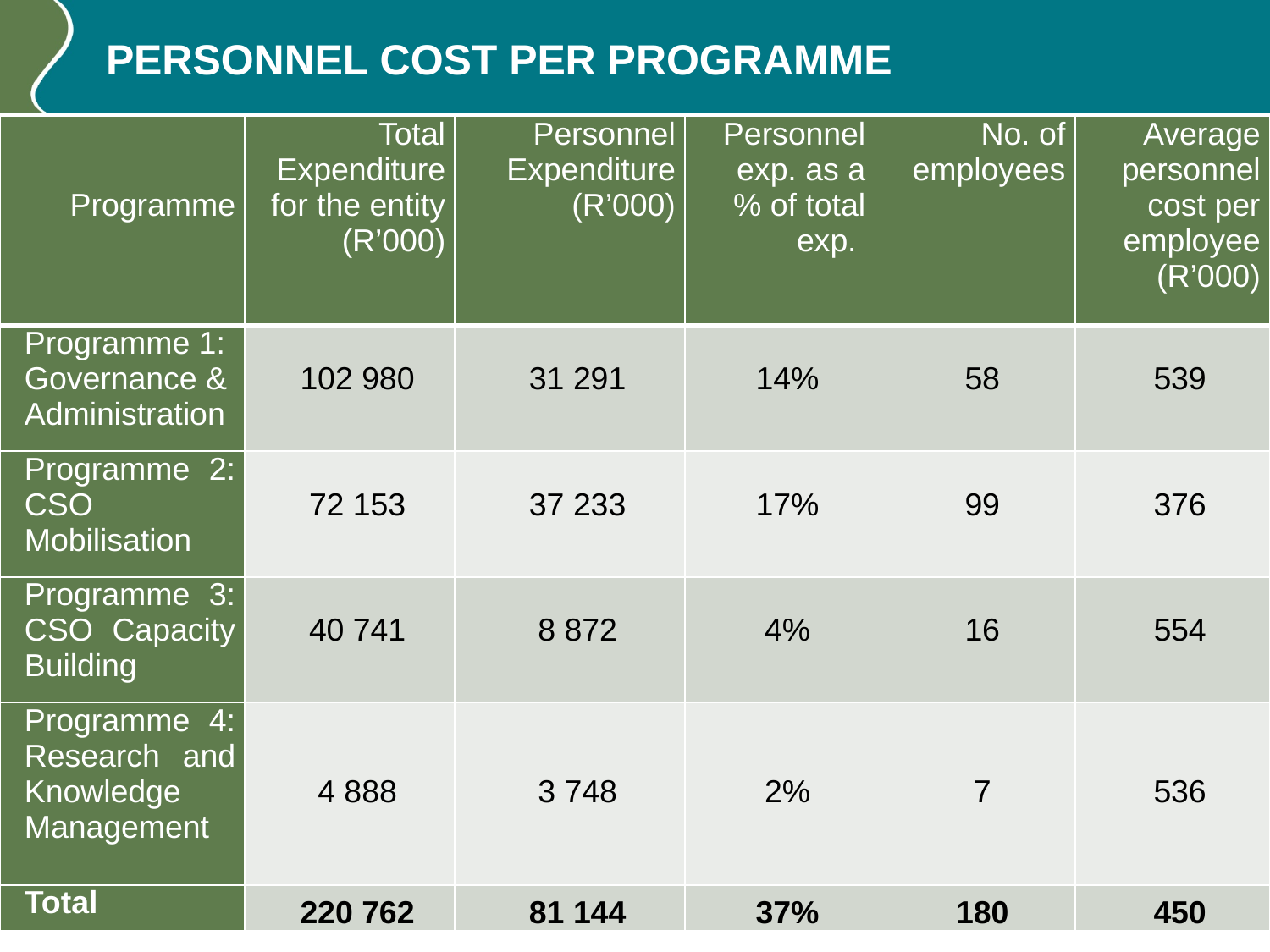

# PERSONNEL COST PER PROGRAMME
| Programme | Total Expenditure for the entity (R’000) | Personnel Expenditure (R’000) | Personnel exp. as a % of total exp. | No. of employees | Average personnel cost per employee (R’000) |
| --- | --- | --- | --- | --- | --- |
| Programme 1: Governance & Administration | 102 980 | 31 291 | 14% | 58 | 539 |
| Programme 2: CSO Mobilisation | 72 153 | 37 233 | 17% | 99 | 376 |
| Programme 3: CSO Capacity Building | 40 741 | 8 872 | 4% | 16 | 554 |
| Programme 4: Research and Knowledge Management | 4 888 | 3 748 | 2% | 7 | 536 |
| Total | 220 762 | 81 144 | 37% | 180 | 450 |
20